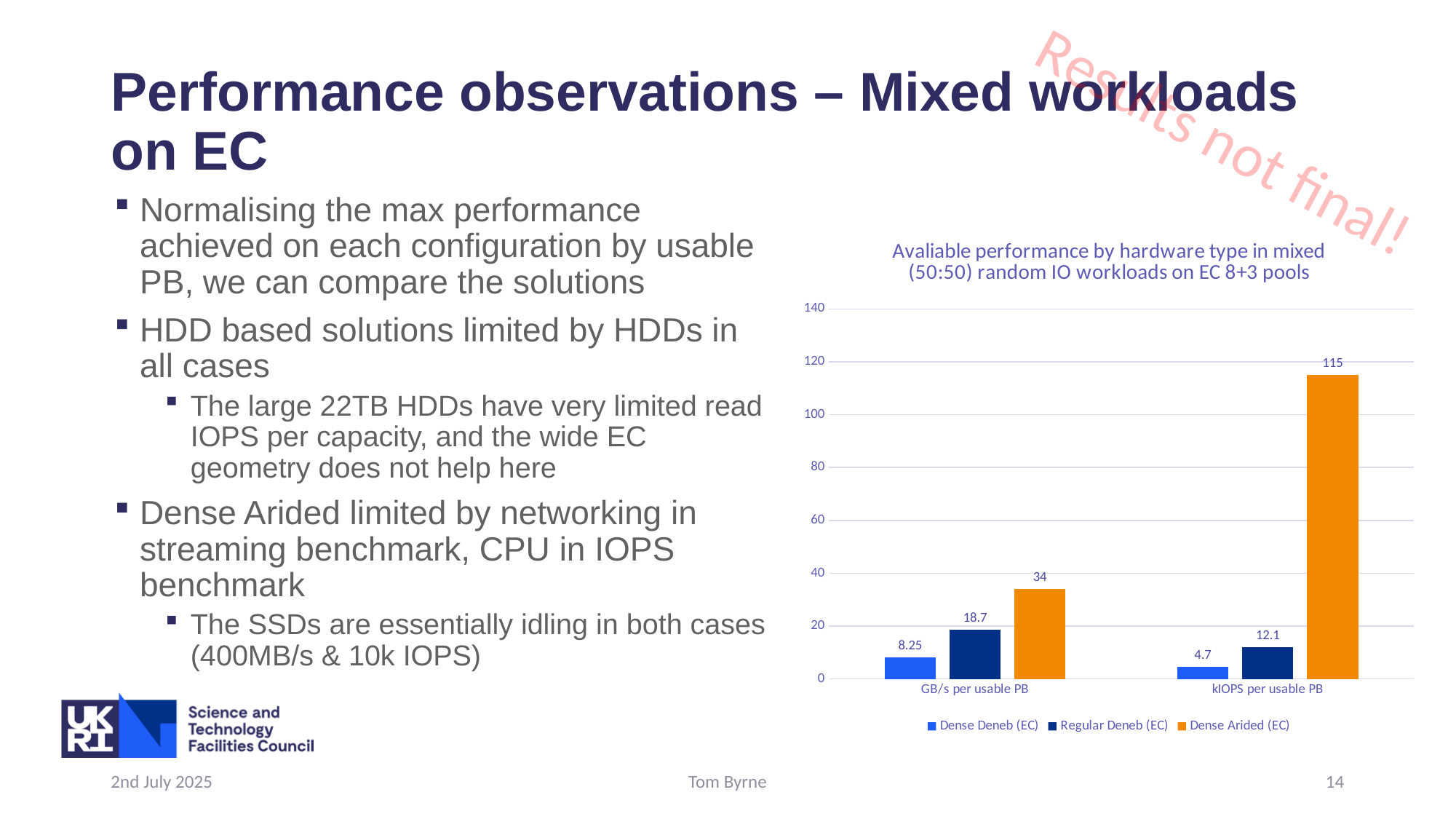

# Performance observations – Mixed workloads on EC
Results not final!
Normalising the max performance achieved on each configuration by usable PB, we can compare the solutions
HDD based solutions limited by HDDs in all cases
The large 22TB HDDs have very limited read IOPS per capacity, and the wide EC geometry does not help here
Dense Arided limited by networking in streaming benchmark, CPU in IOPS benchmark
The SSDs are essentially idling in both cases (400MB/s & 10k IOPS)

### Chart: Avaliable performance by hardware type in mixed (50:50) random IO workloads on EC 8+3 pools

| Category | Dense Deneb (EC) | Regular Deneb (EC) | Dense Arided (EC) |
|---|---|---|---|
| GB/s per usable PB | 8.25 | 18.7 | 34.0 |
| kIOPS per usable PB | 4.7 | 12.1 | 115.0 |
2nd July 2025
Tom Byrne
14